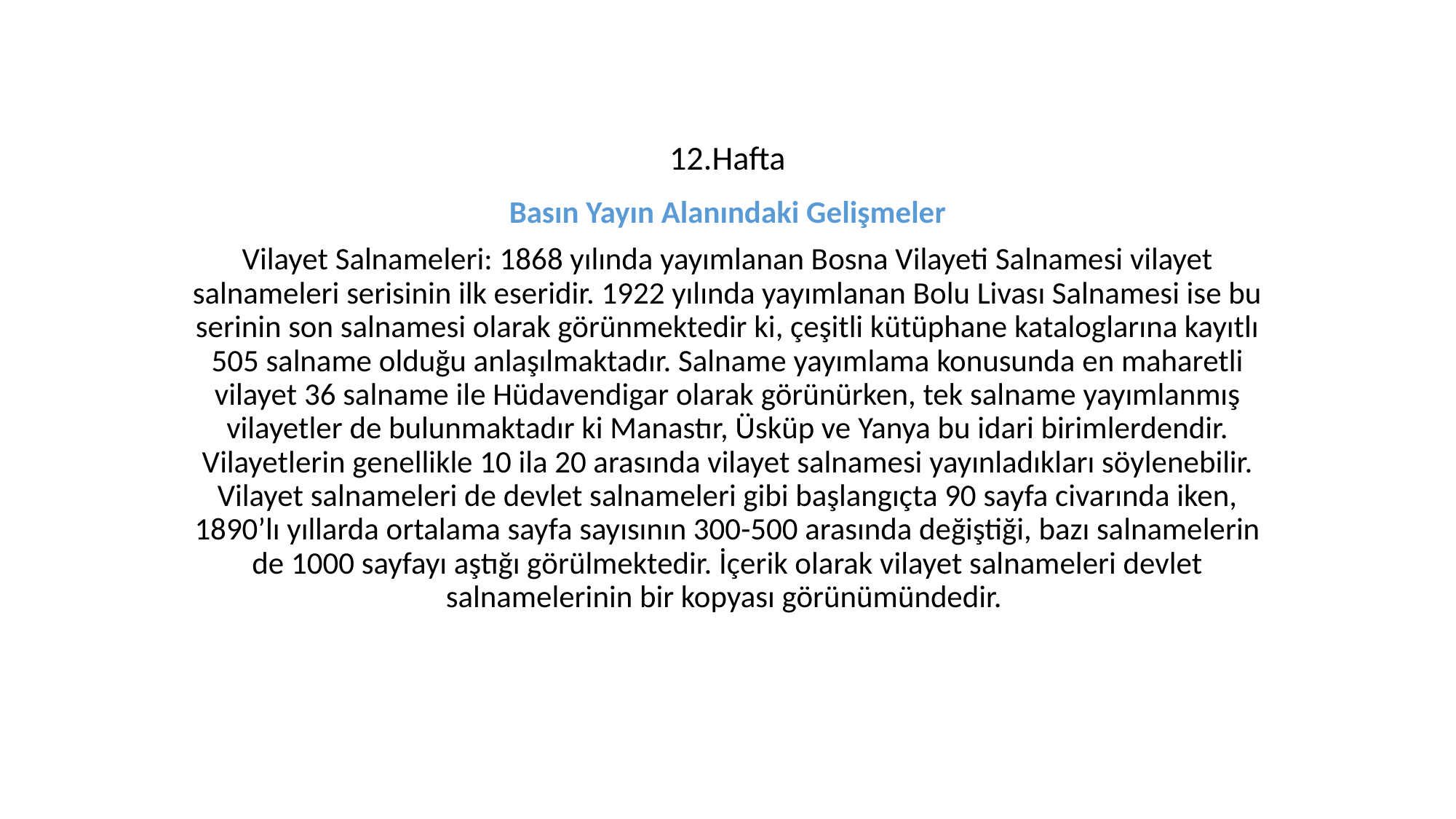

# 12.Hafta
Basın Yayın Alanındaki Gelişmeler
Vilayet Salnameleri: 1868 yılında yayımlanan Bosna Vilayeti Salnamesi vilayet salnameleri serisinin ilk eseridir. 1922 yılında yayımlanan Bolu Livası Salnamesi ise bu serinin son salnamesi olarak görünmektedir ki, çeşitli kütüphane kataloglarına kayıtlı 505 salname olduğu anlaşılmaktadır. Salname yayımlama konusunda en maharetli vilayet 36 salname ile Hüdavendigar olarak görünürken, tek salname yayımlanmış vilayetler de bulunmaktadır ki Manastır, Üsküp ve Yanya bu idari birimlerdendir. Vilayetlerin genellikle 10 ila 20 arasında vilayet salnamesi yayınladıkları söylenebilir. Vilayet salnameleri de devlet salnameleri gibi başlangıçta 90 sayfa civarında iken, 1890’lı yıllarda ortalama sayfa sayısının 300-500 arasında değiştiği, bazı salnamelerin de 1000 sayfayı aştığı görülmektedir. İçerik olarak vilayet salnameleri devlet salnamelerinin bir kopyası görünümündedir.